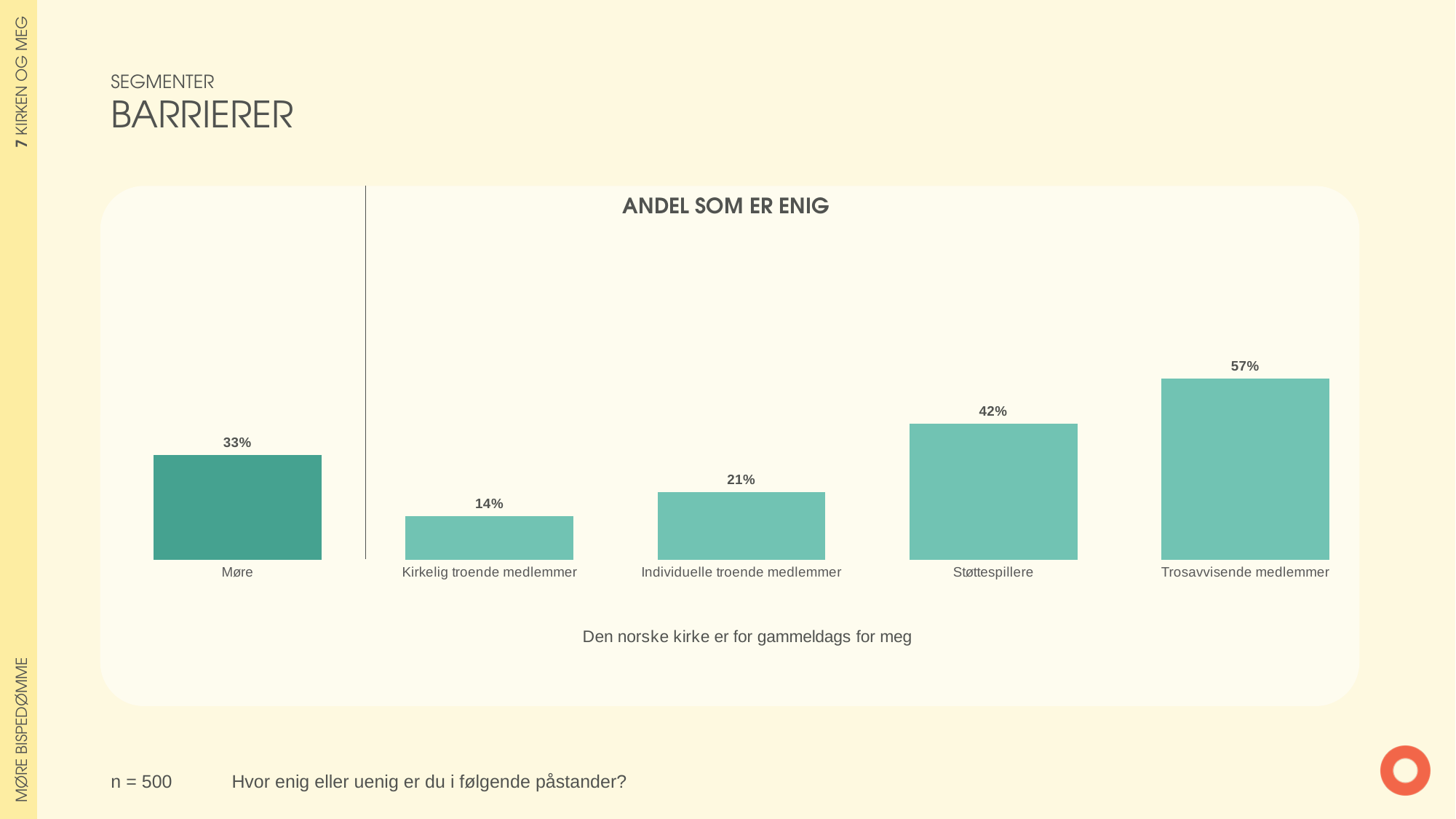

| 7 KIRKEN OG MEG |
| --- |
| MØRE BISPEDØMME |
SEGMENTER
BARRIERER

### Chart: Den norske kirke er for gammeldags for meg

| Category | Den norske kirke er for gammeldags for meg |
|---|---|
| Møre | 0.3273185846054 |
| Kirkelig troende medlemmer | 0.1356042611403 |
| Individuelle troende medlemmer | 0.2107853659526 |
| Støttespillere | 0.4243228207428 |
| Trosavvisende medlemmer | 0.5654063081079 |
ANDEL SOM ER ENIG
n = 500
Hvor enig eller uenig er du i følgende påstander?